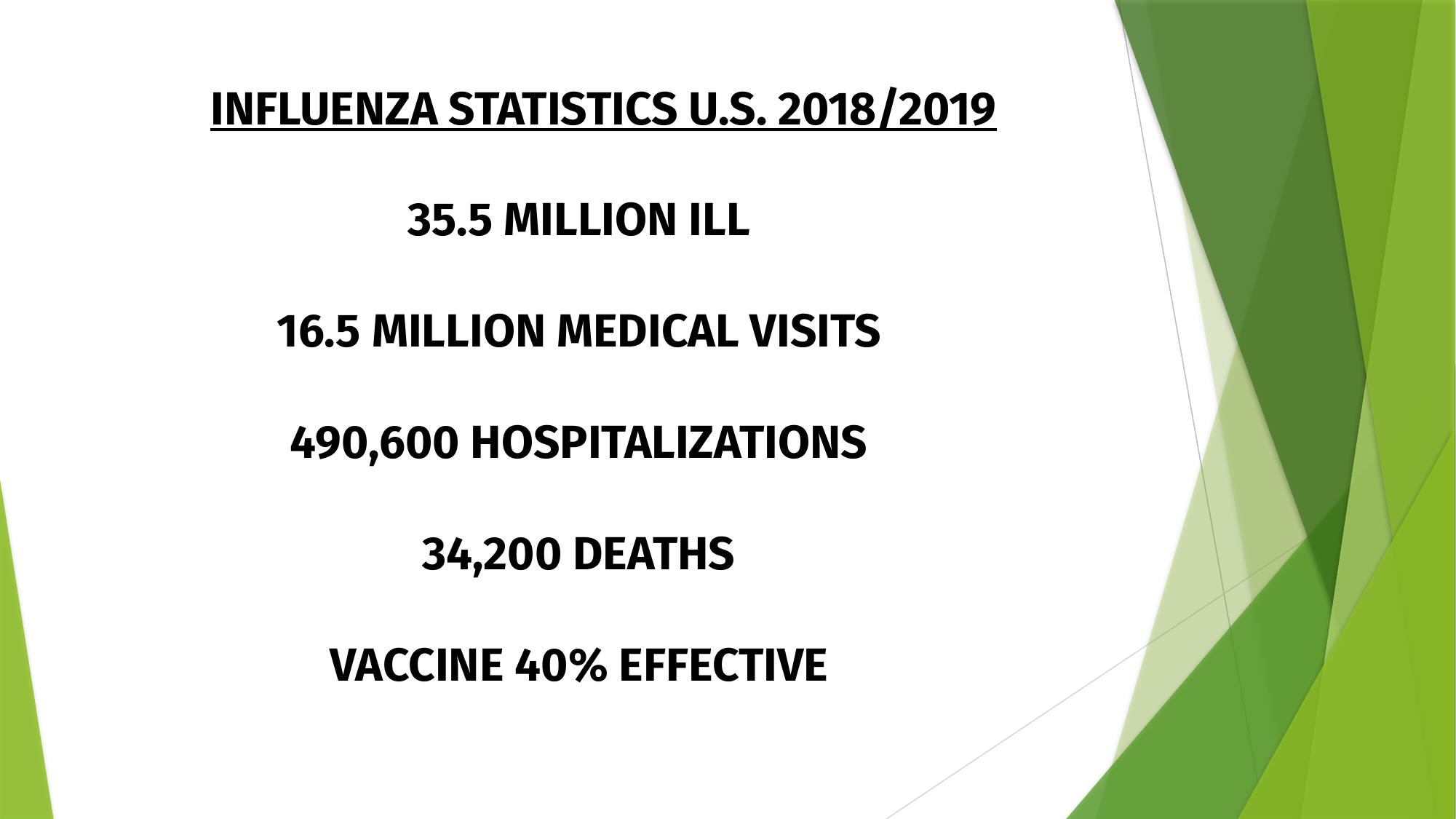

# INFLUENZA STATISTICS U.S. 2018/2019 35.5 MILLION ILL 16.5 MILLION MEDICAL VISITS 490,600 HOSPITALIZATIONS 34,200 DEATHS VACCINE 40% EFFECTIVE